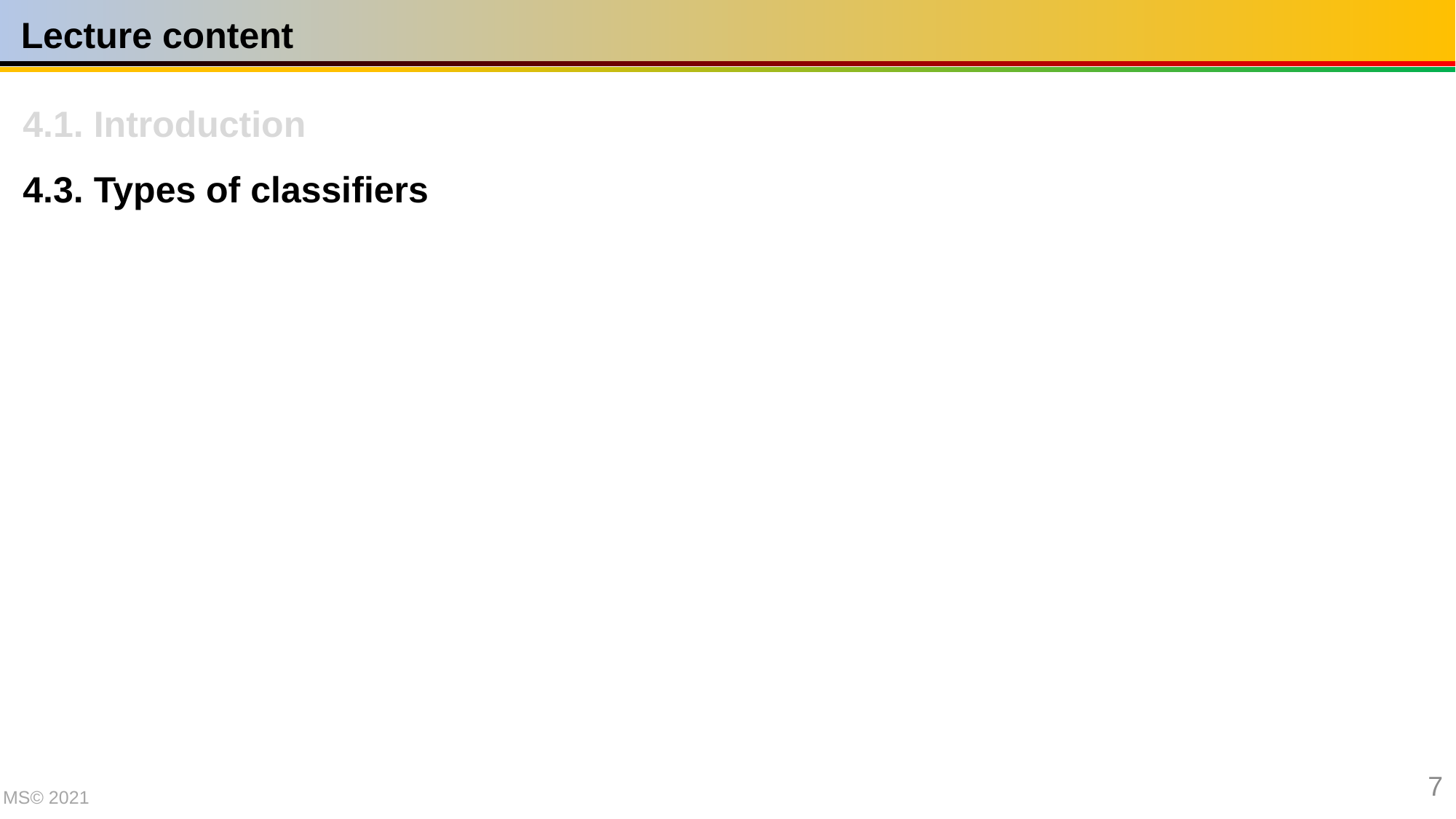

Lecture content

4.1. Introduction
4.3. Types of classifiers
7
MS© 2021